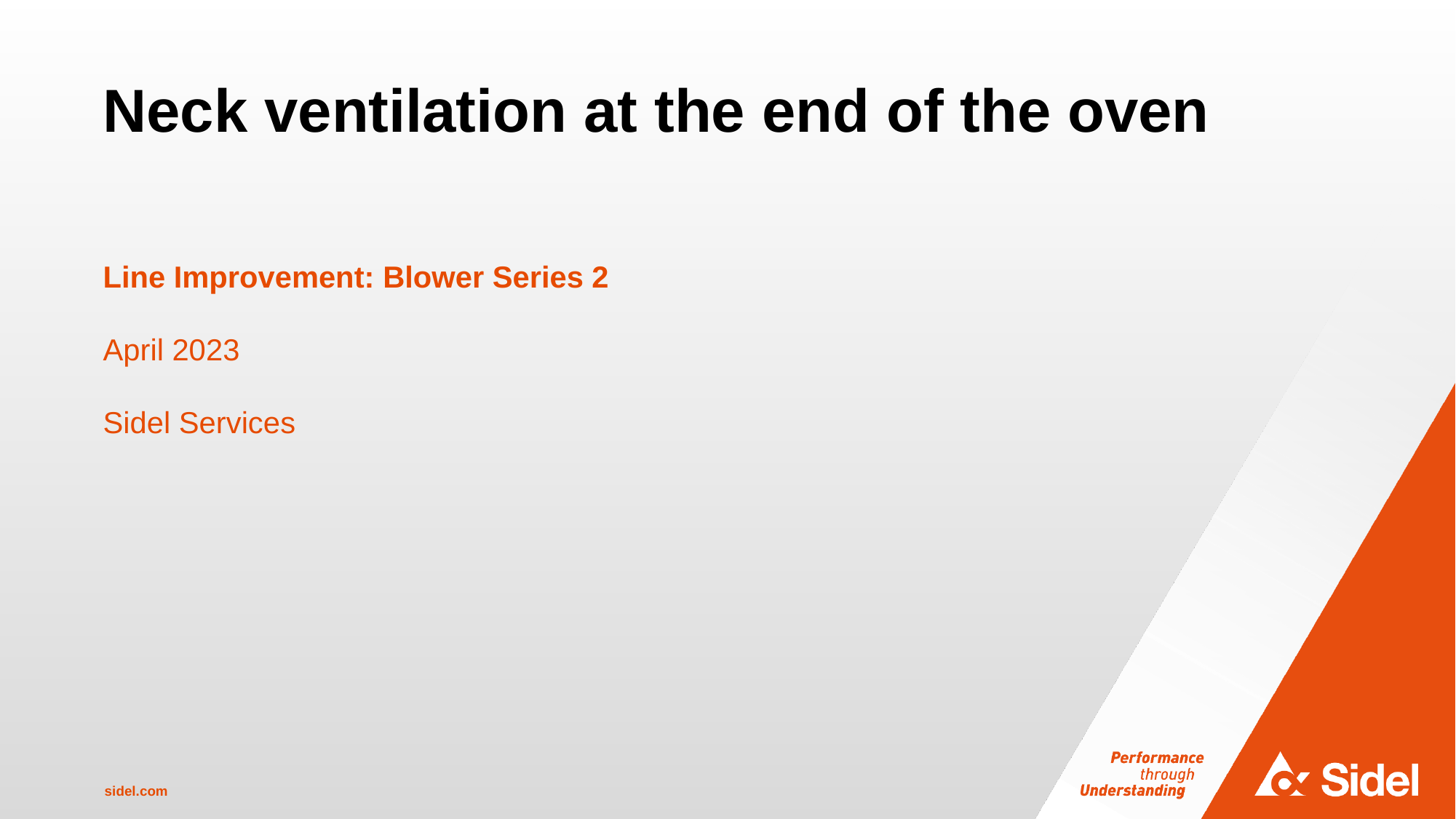

# Neck ventilation at the end of the oven
Line Improvement: Blower Series 2

April 2023

Sidel Services